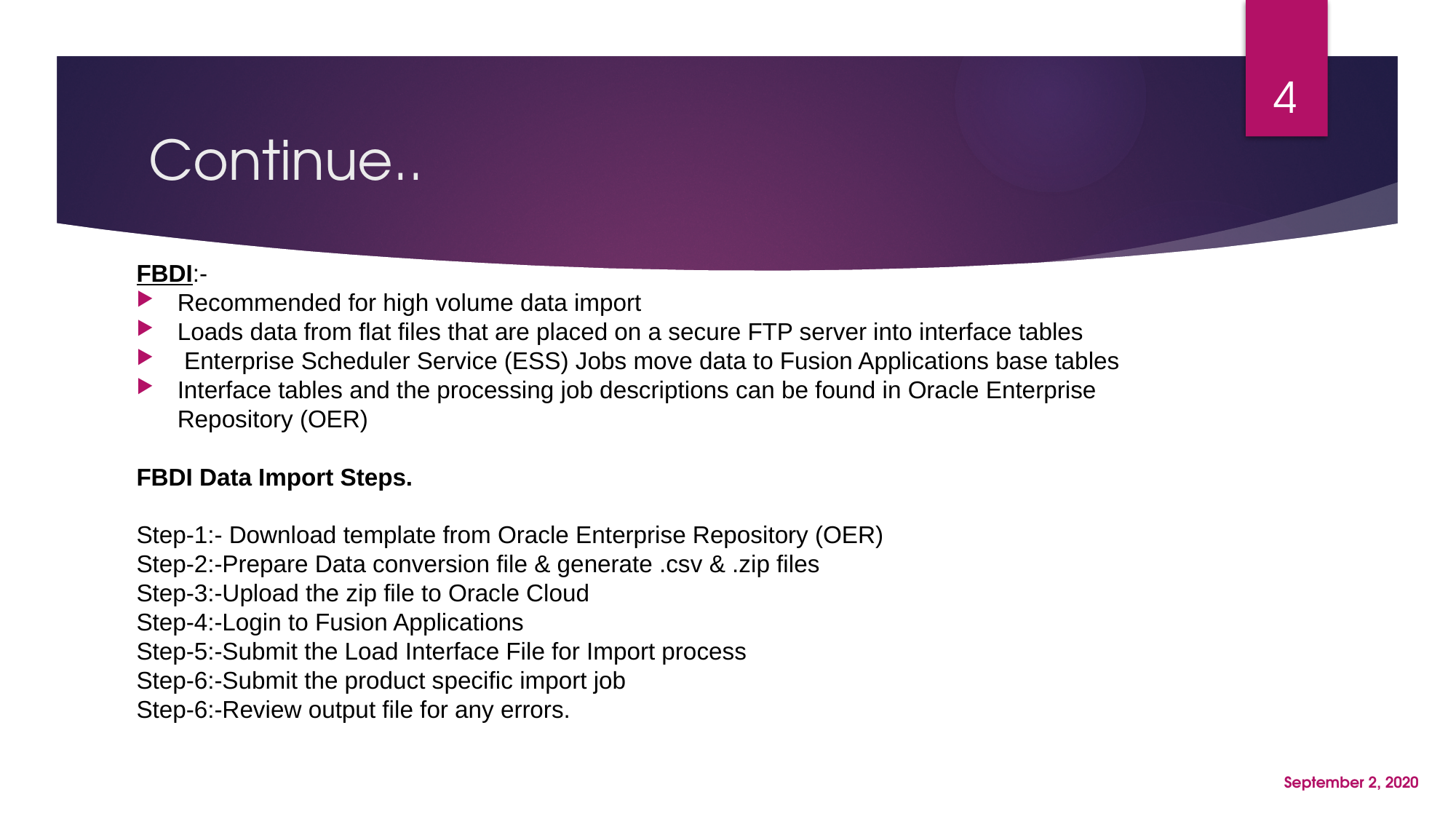

4
# Continue..
FBDI:-
Recommended for high volume data import
Loads data from flat files that are placed on a secure FTP server into interface tables
 Enterprise Scheduler Service (ESS) Jobs move data to Fusion Applications base tables
Interface tables and the processing job descriptions can be found in Oracle Enterprise Repository (OER)

FBDI Data Import Steps.

Step-1:- Download template from Oracle Enterprise Repository (OER)
Step-2:-Prepare Data conversion file & generate .csv & .zip files
Step-3:-Upload the zip file to Oracle Cloud
Step-4:-Login to Fusion Applications
Step-5:-Submit the Load Interface File for Import process
Step-6:-Submit the product specific import job
Step-6:-Review output file for any errors.
September 2, 2020